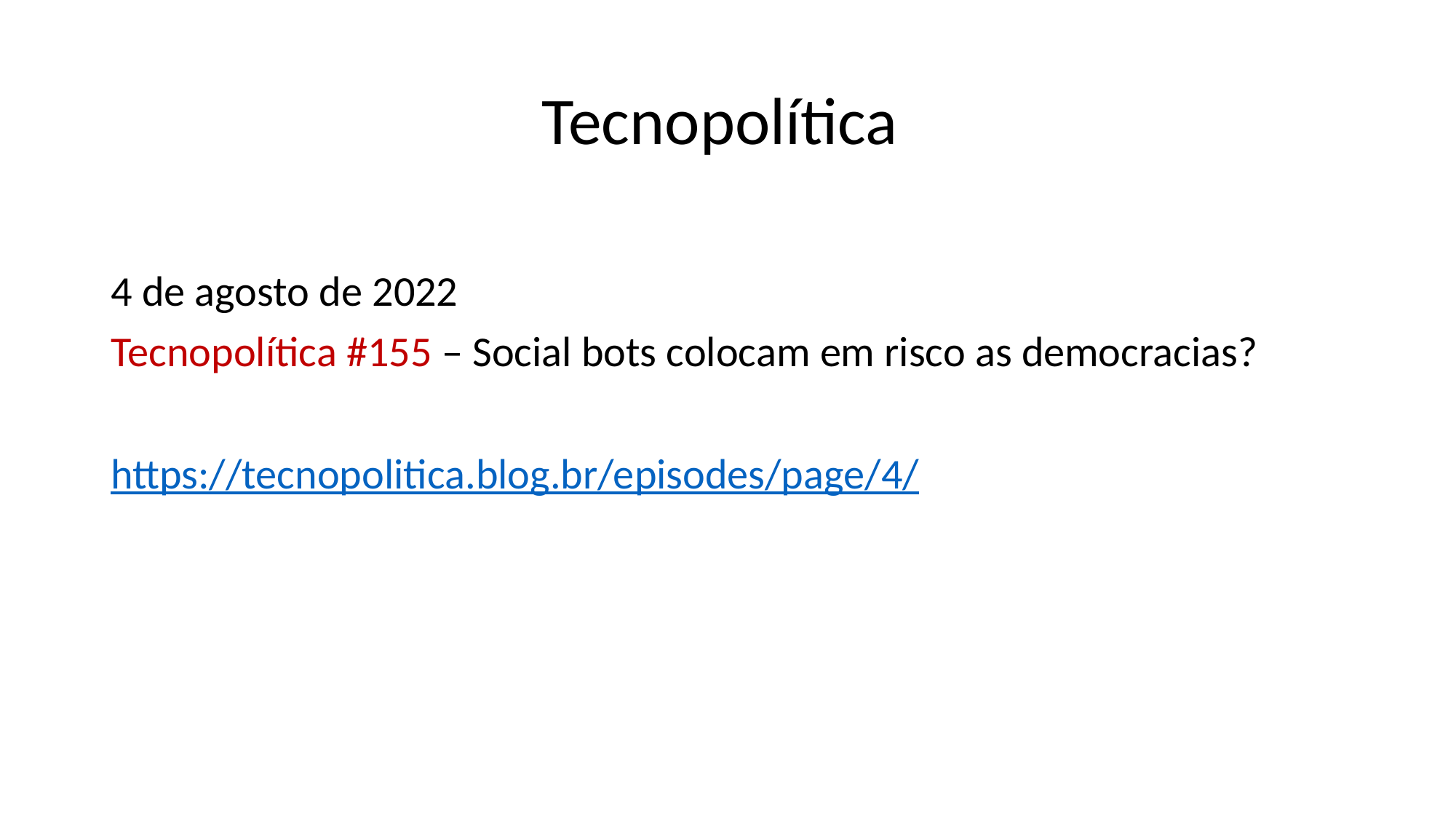

# Tecnopolítica
4 de agosto de 2022
Tecnopolítica #155 – Social bots colocam em risco as democracias?

https://tecnopolitica.blog.br/episodes/page/4/